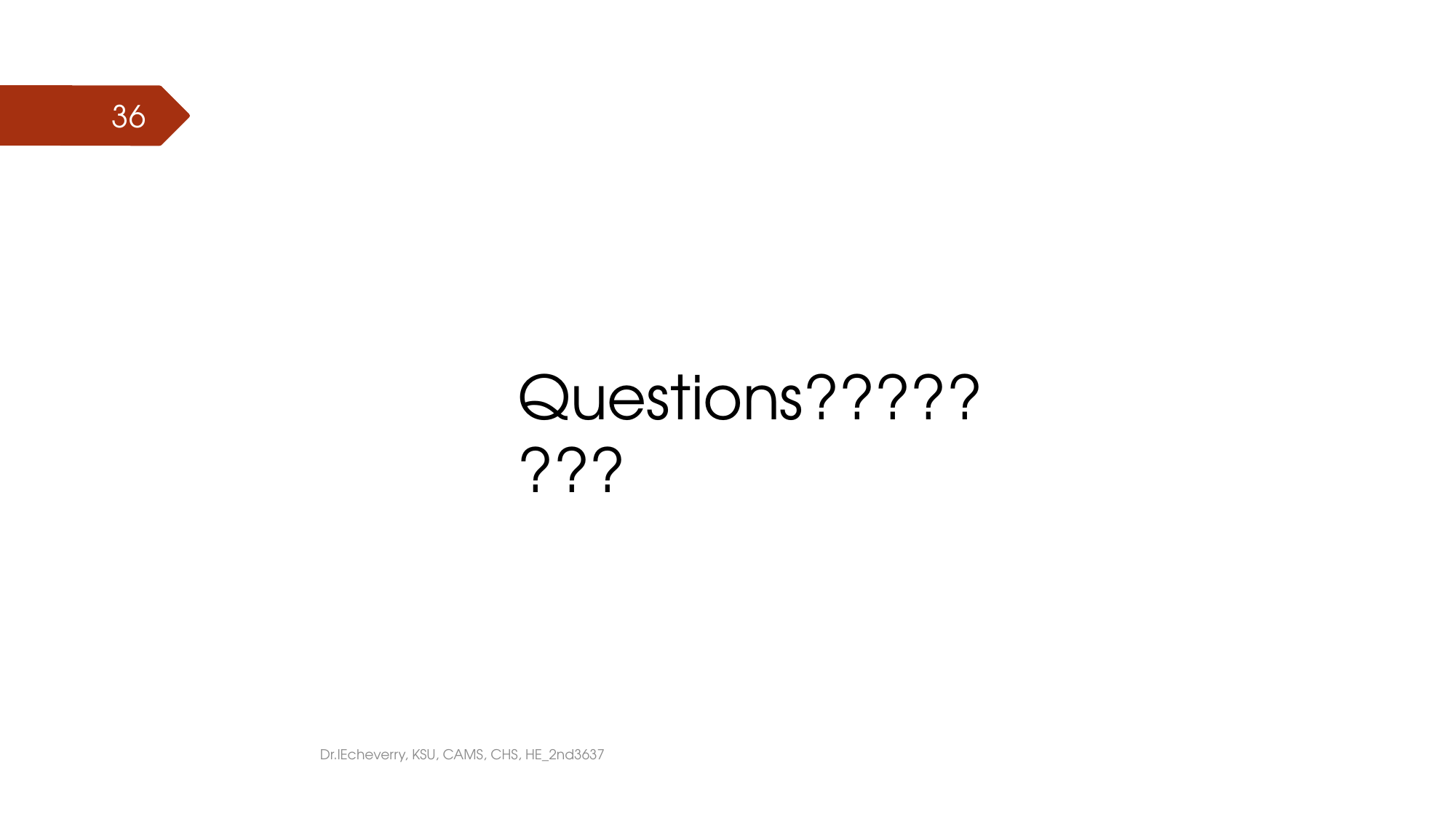

36
Questions????????
Dr.IEcheverry, KSU, CAMS, CHS, HE_2nd3637